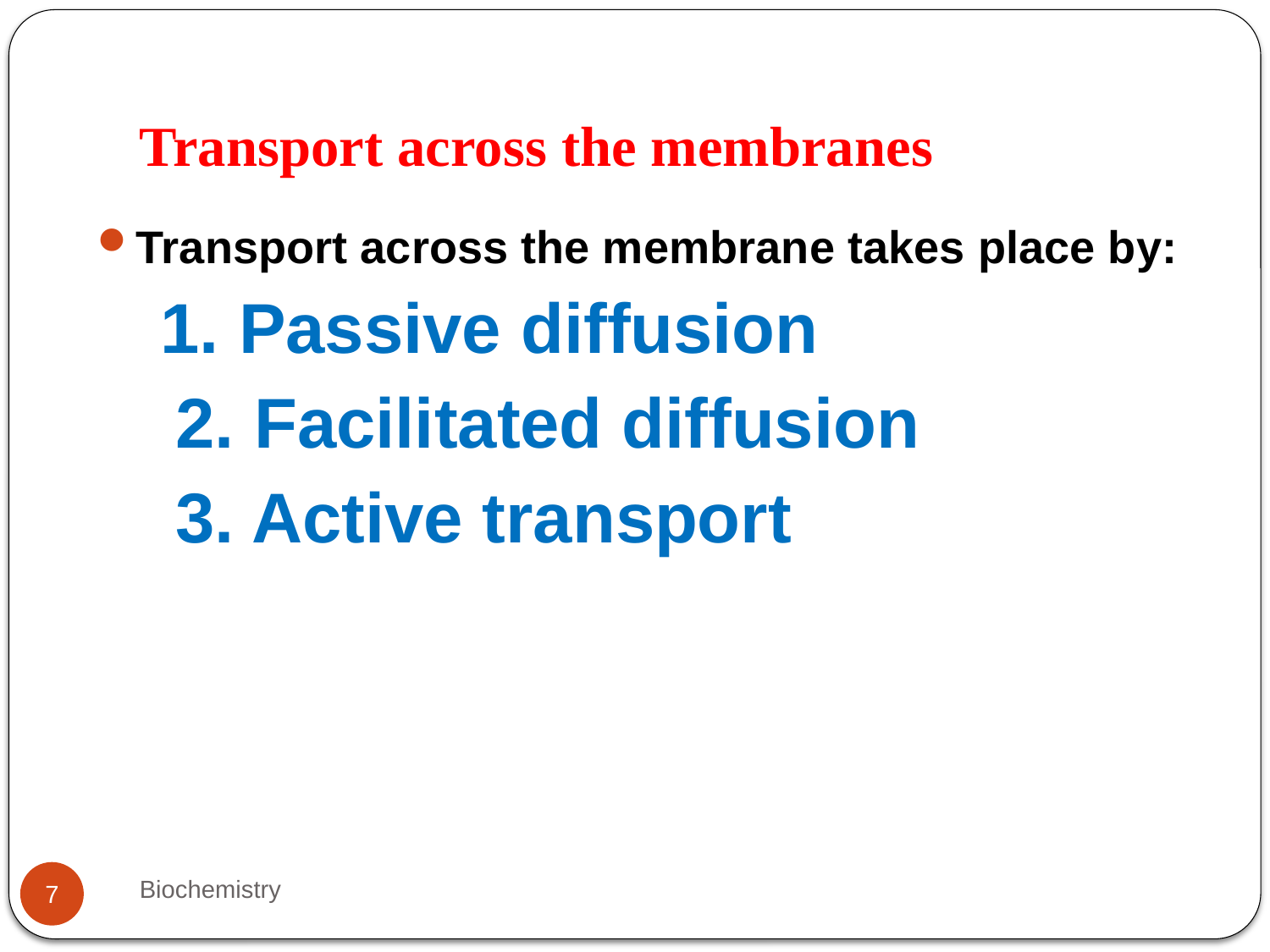

# Transport across the membranes
Transport across the membrane takes place by:
     1. Passive diffusion
    2. Facilitated diffusion
    3. Active transport
Biochemistry
7